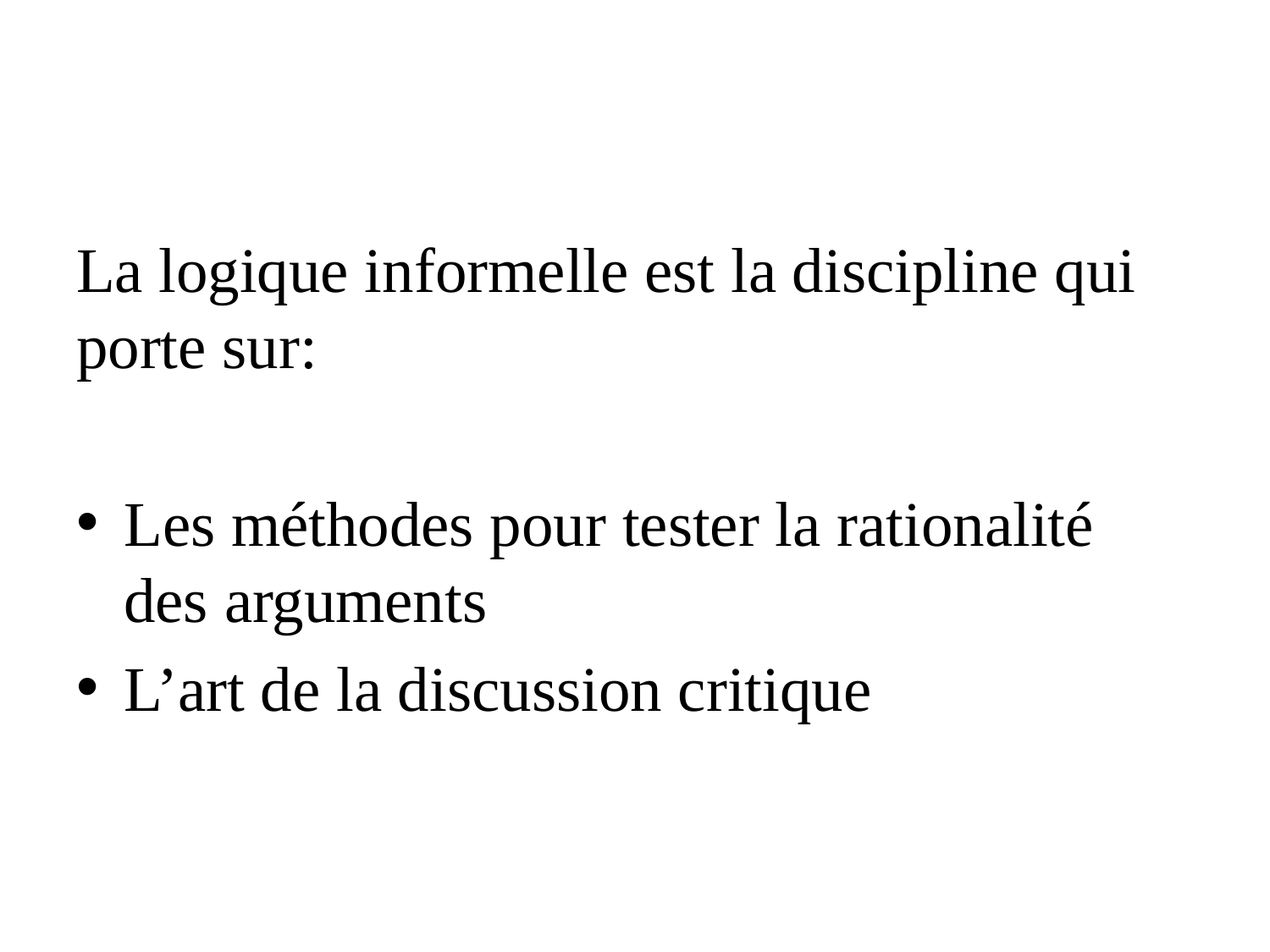

#
La logique informelle est la discipline qui porte sur:

Les méthodes pour tester la rationalité des arguments
L’art de la discussion critique